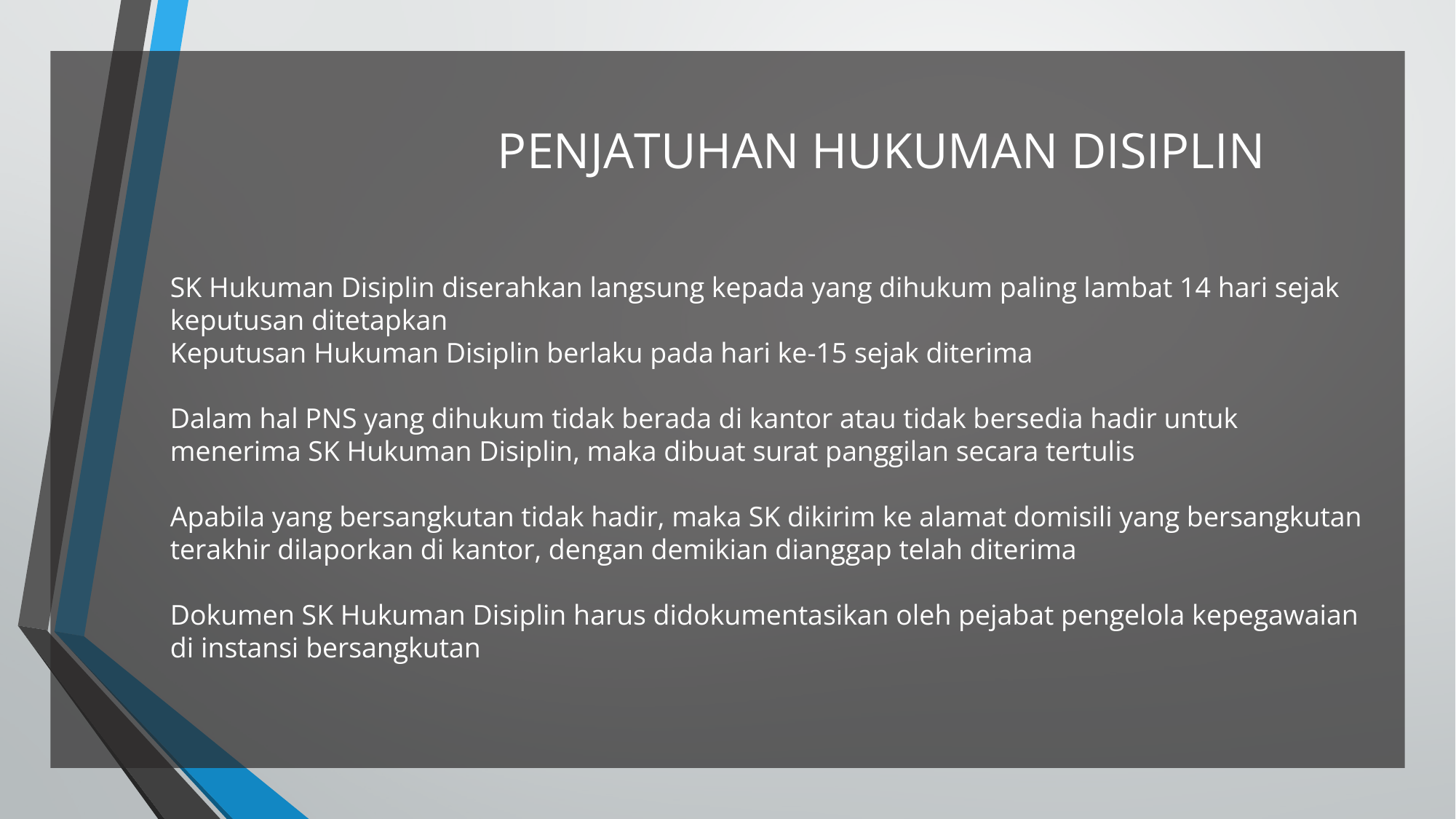

#
			PENJATUHAN HUKUMAN DISIPLIN
SK Hukuman Disiplin diserahkan langsung kepada yang dihukum paling lambat 14 hari sejak keputusan ditetapkan
Keputusan Hukuman Disiplin berlaku pada hari ke-15 sejak diterima
Dalam hal PNS yang dihukum tidak berada di kantor atau tidak bersedia hadir untuk menerima SK Hukuman Disiplin, maka dibuat surat panggilan secara tertulis
Apabila yang bersangkutan tidak hadir, maka SK dikirim ke alamat domisili yang bersangkutan terakhir dilaporkan di kantor, dengan demikian dianggap telah diterima
Dokumen SK Hukuman Disiplin harus didokumentasikan oleh pejabat pengelola kepegawaian di instansi bersangkutan